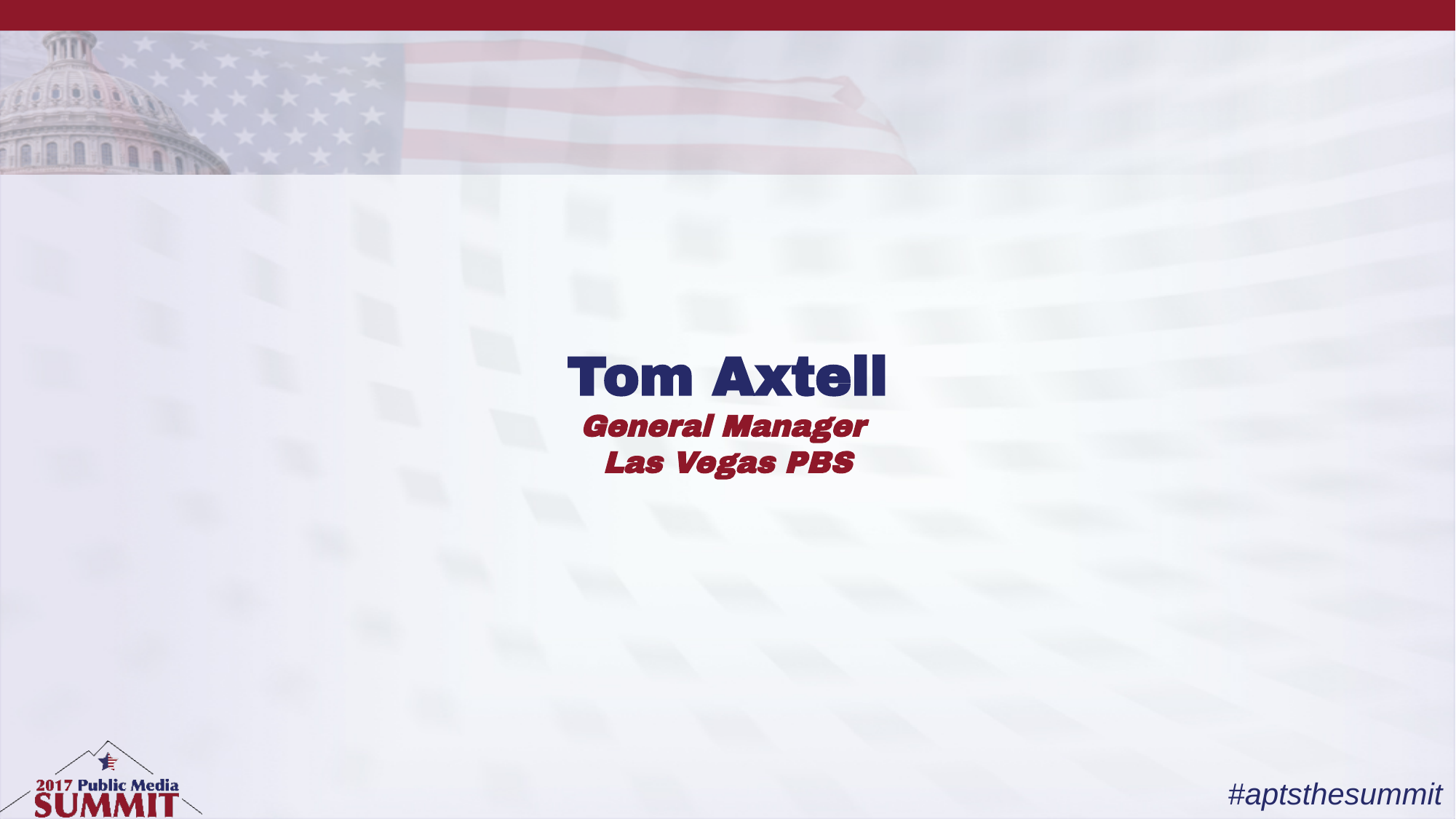

# Tom Axtell General Manager Las Vegas PBS